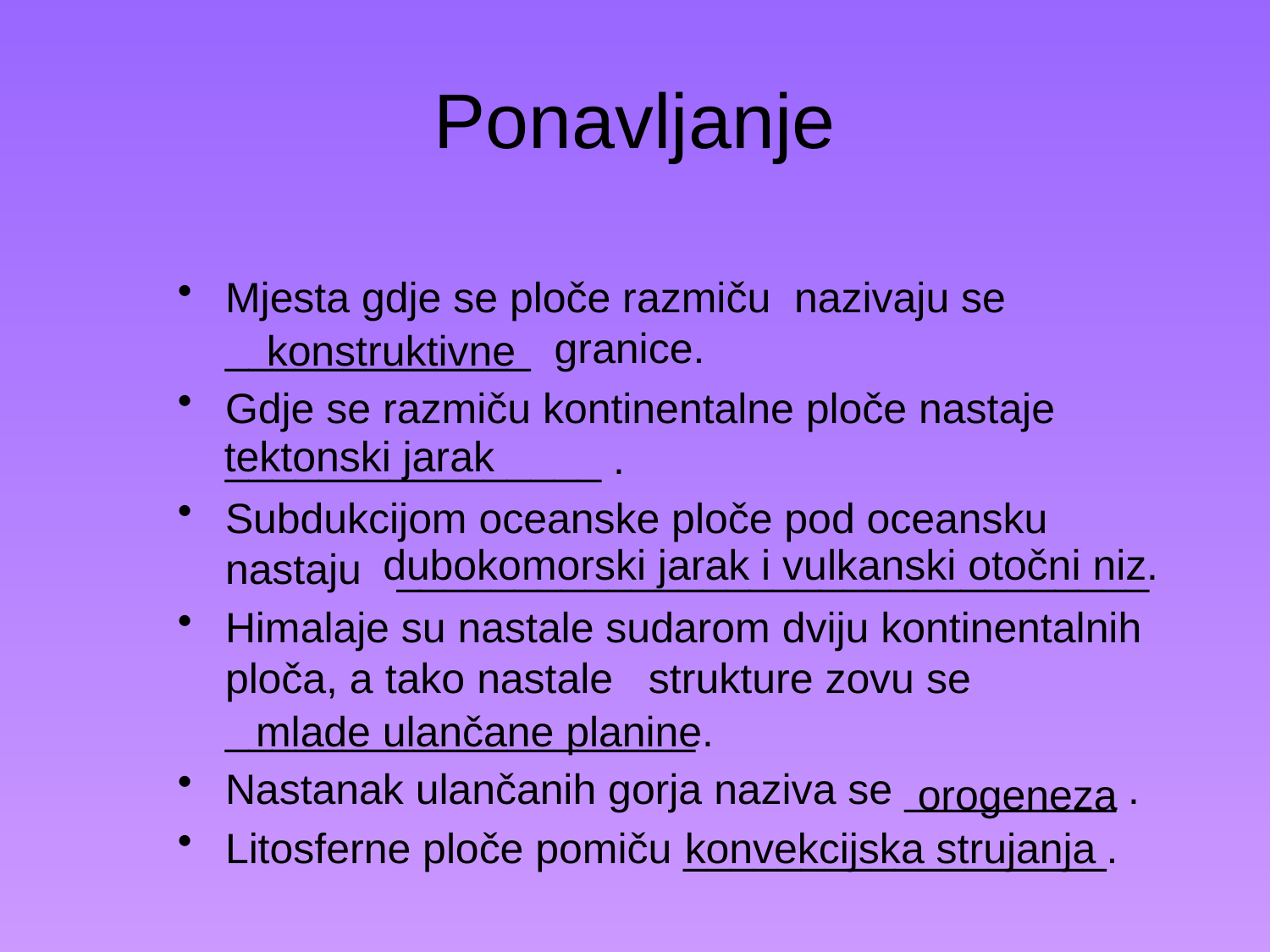

# Ponavljanje
Mjesta gdje se ploče razmiču  nazivaju se    _____________  granice.
Gdje se razmiču kontinentalne ploče nastaje ________________ .
Subdukcijom oceanske ploče pod oceansku nastaju   ________________________________
Himalaje su nastale sudarom dviju kontinentalnih ploča, a tako nastale   strukture zovu se ____________________
Nastanak ulančanih gorja naziva se _________ .
Litosferne ploče pomiču __________________.

konstruktivne
tektonski jarak
dubokomorski jarak i vulkanski otočni niz.
mlade ulančane planine.
orogeneza
konvekcijska strujanja